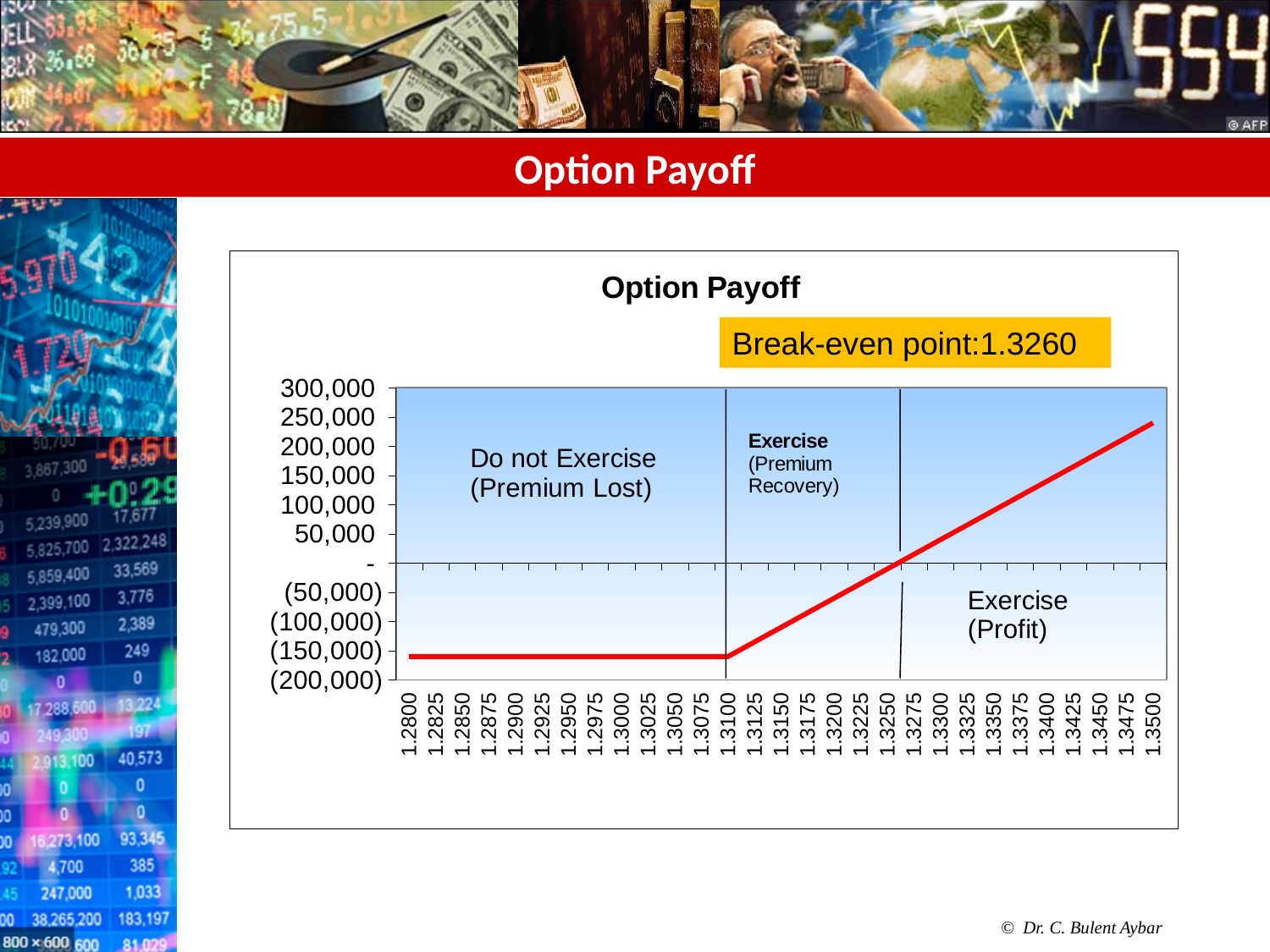

# Option Payoff

### Chart: Option Payoff

| Category |  |
|---|---|
| 1.28 | -160000.0 |
| 1.2825 | -160000.0 |
| 1.2849999999999999 | -160000.0 |
| 1.2874999999999999 | -160000.0 |
| 1.2899999999999998 | -160000.0 |
| 1.2924999999999998 | -160000.0 |
| 1.2949999999999997 | -160000.0 |
| 1.2974999999999997 | -160000.0 |
| 1.2999999999999996 | -160000.0 |
| 1.3024999999999995 | -160000.0 |
| 1.3049999999999995 | -160000.0 |
| 1.3074999999999994 | -160000.0 |
| 1.3099999999999994 | -160000.00000000666 |
| 1.3124999999999993 | -135000.0000000072 |
| 1.3149999999999993 | -110000.00000000773 |
| 1.3174999999999992 | -85000.00000000827 |
| 1.3199999999999992 | -60000.00000000879 |
| 1.3224999999999991 | -35000.00000000933 |
| 1.3249999999999991 | -10000.000000009866 |
| 1.327499999999999 | 14999.99999998961 |
| 1.329999999999999 | 39999.999999989086 |
| 1.3324999999999989 | 64999.99999998853 |
| 1.3349999999999989 | 89999.99999998801 |
| 1.3374999999999988 | 114999.99999998749 |
| 1.3399999999999987 | 139999.99999998696 |
| 1.3424999999999987 | 164999.99999998644 |
| 1.3449999999999986 | 189999.99999998586 |
| 1.3474999999999986 | 214999.99999998533 |
| 1.3499999999999985 | 239999.9999999848 |
Break-even point:1.3260